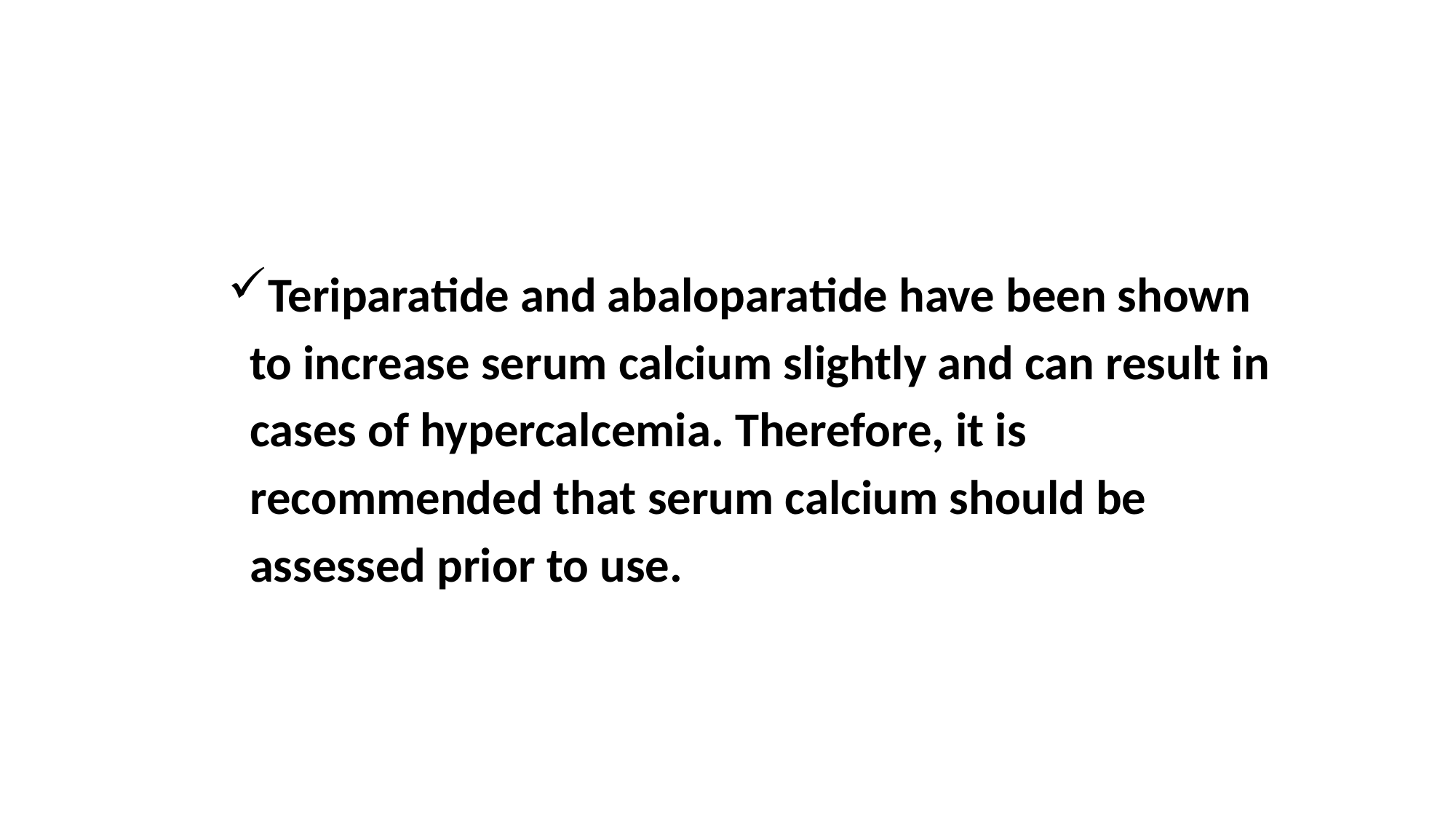

Teriparatide and abaloparatide have been shown
  to increase serum calcium slightly and can result in
  cases of hypercalcemia. Therefore, it is
  recommended that serum calcium should be
  assessed prior to use.